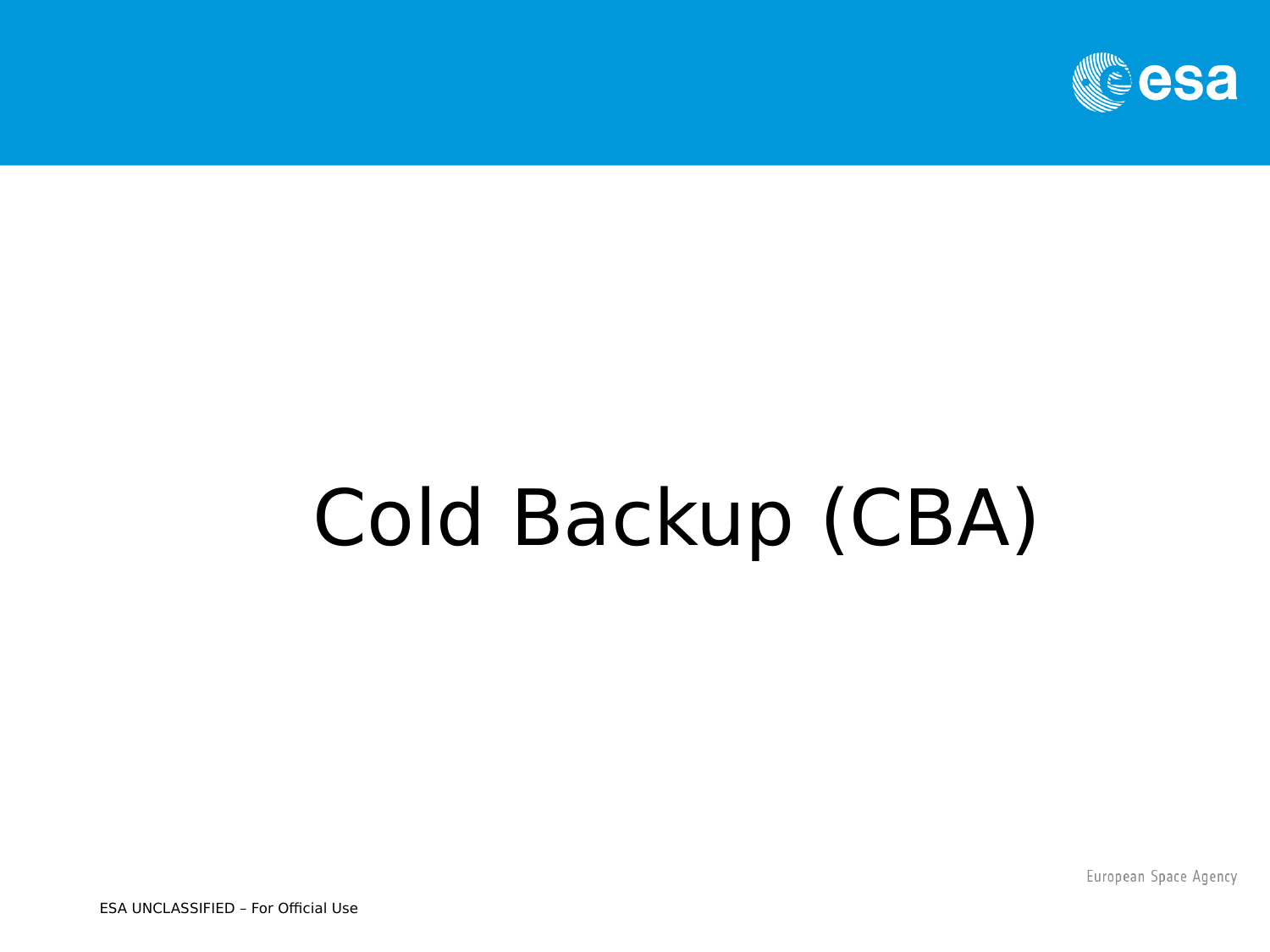

Cold Backup (CBA)
ESA UNCLASSIFIED – For Official Use